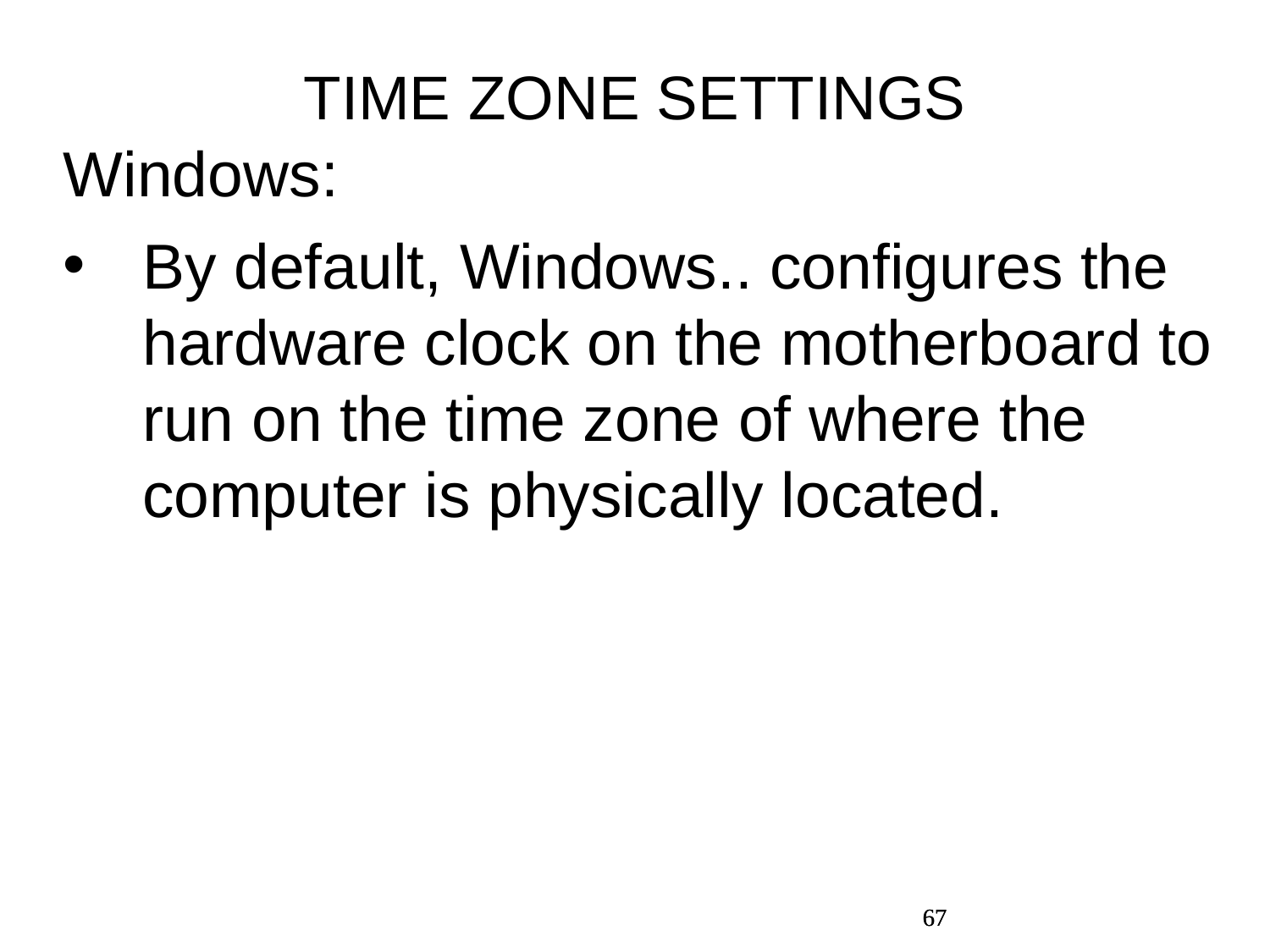

TIME ZONE SETTINGS
Windows:
By default, Windows.. configures the hardware clock on the motherboard to run on the time zone of where the computer is physically located.

67
67